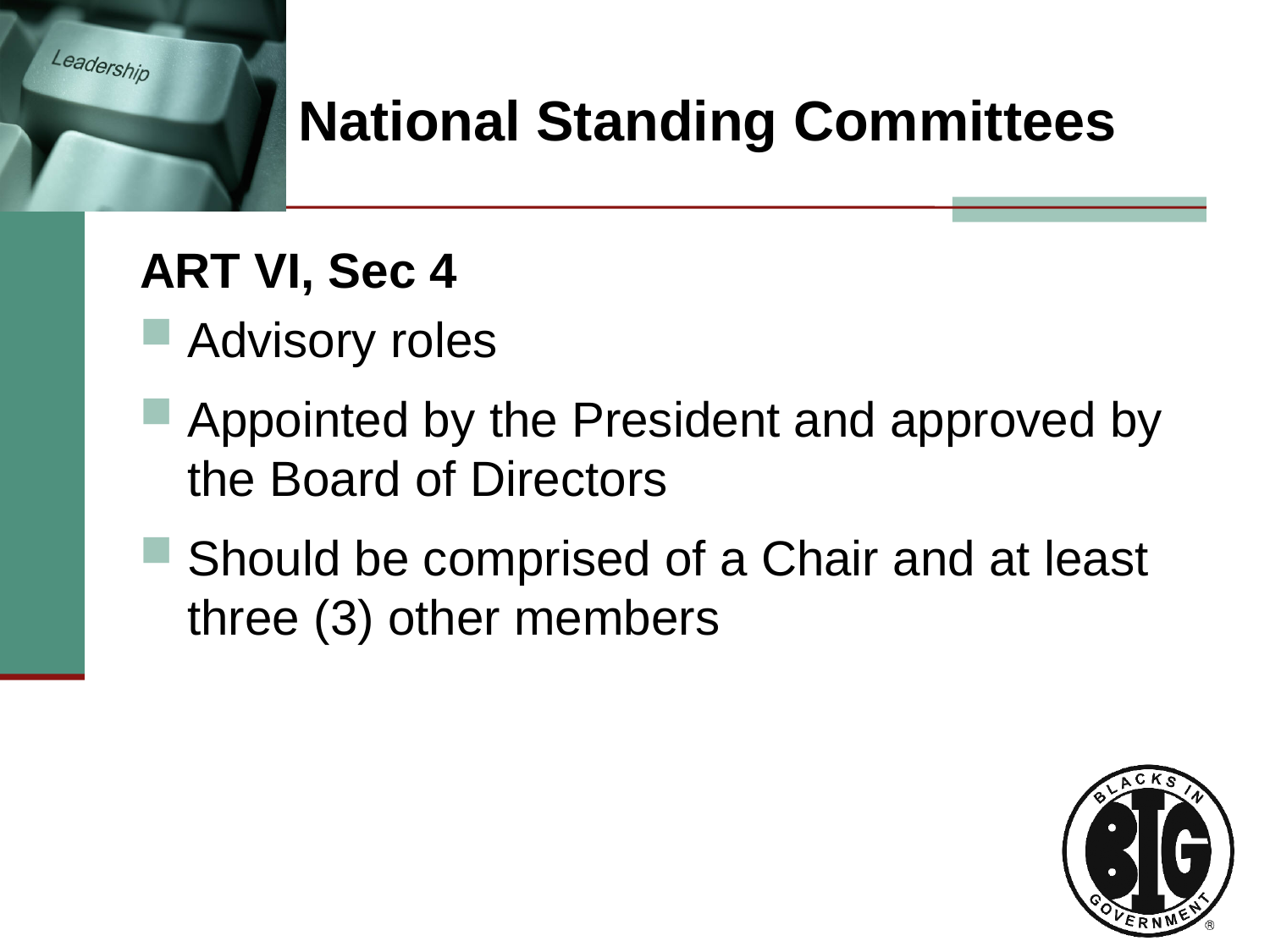

# National Standing Committees
ART VI, Sec 4
Advisory roles
Appointed by the President and approved by the Board of Directors
Should be comprised of a Chair and at least three (3) other members